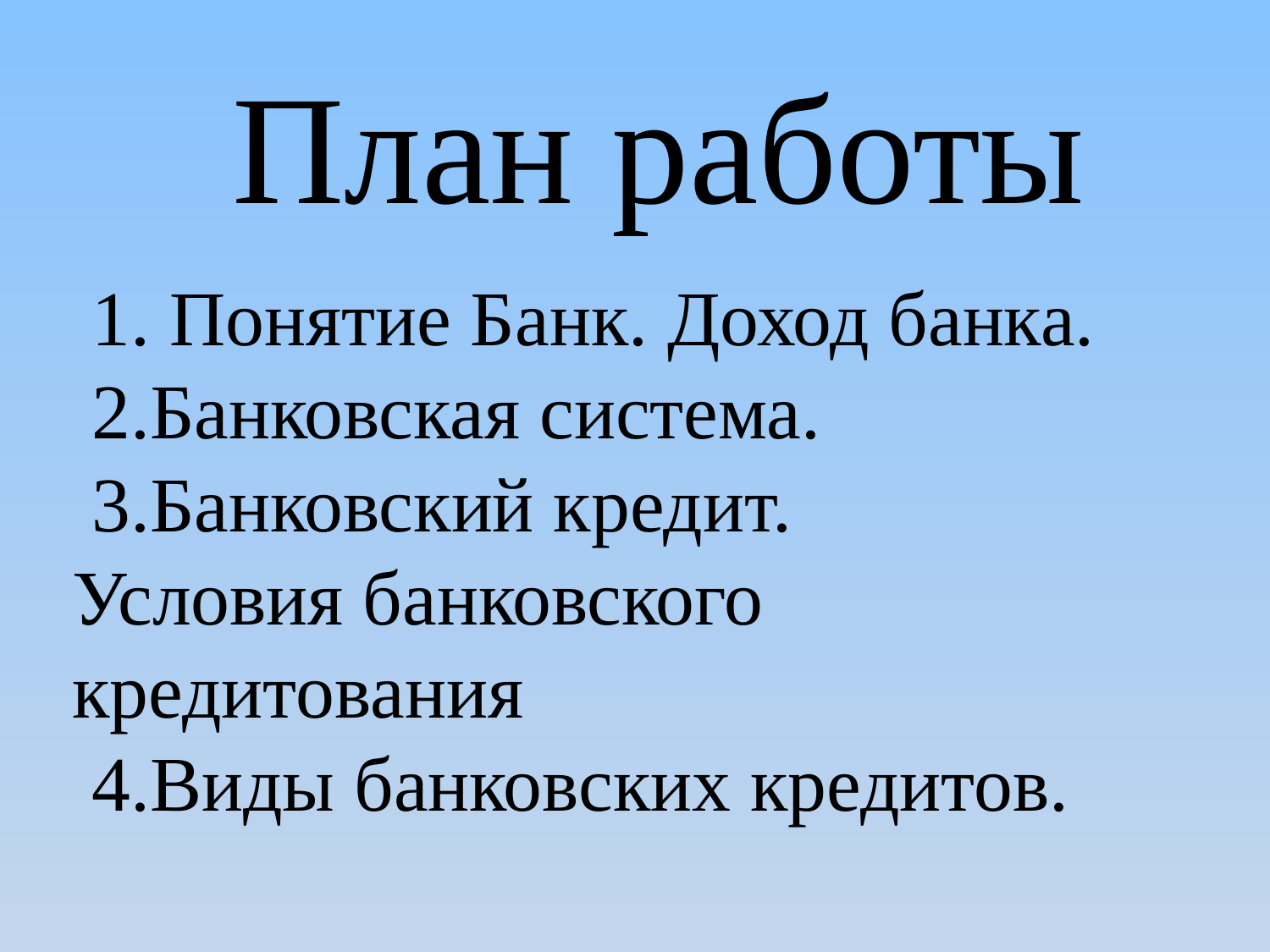

# План работы
 1. Понятие Банк. Доход банка.
 2.Банковская система.
 3.Банковский кредит.
Условия банковского кредитования
 4.Виды банковских кредитов.